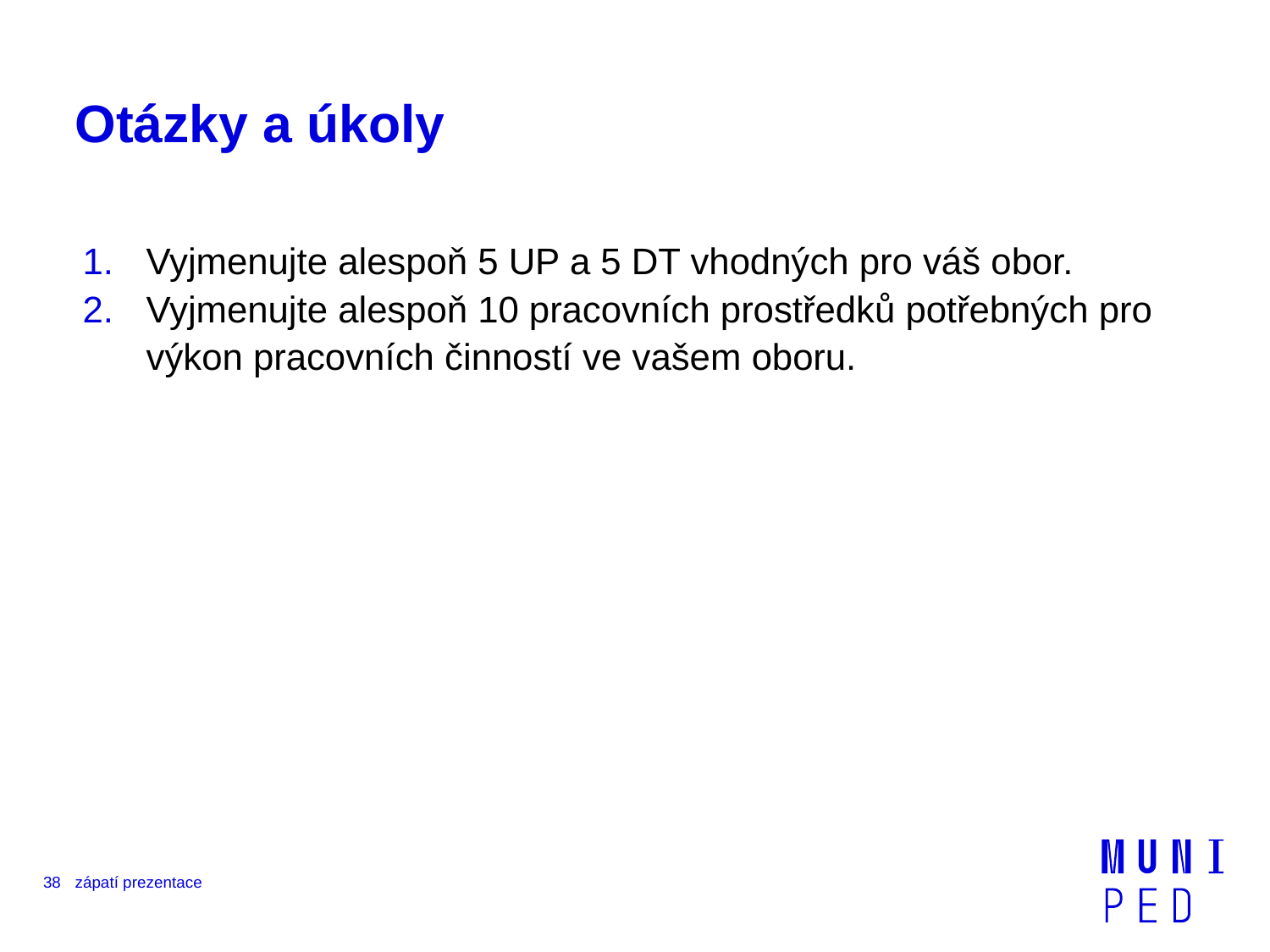

# Otázky a úkoly
Vyjmenujte alespoň 5 UP a 5 DT vhodných pro váš obor.
Vyjmenujte alespoň 10 pracovních prostředků potřebných pro výkon pracovních činností ve vašem oboru.
38
zápatí prezentace